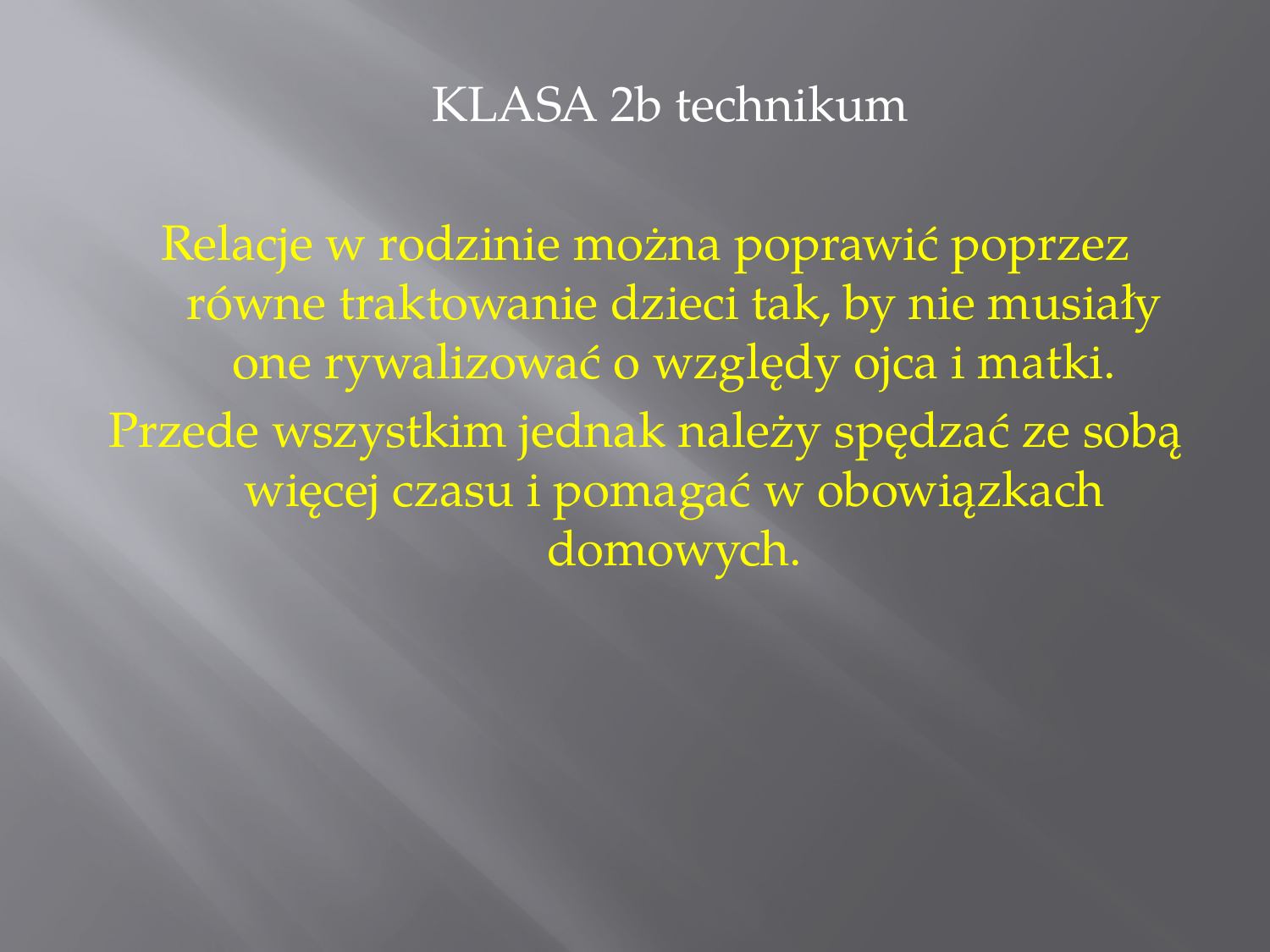

KLASA 2b technikum

Relacje w rodzinie można poprawić poprzez równe traktowanie dzieci tak, by nie musiały one rywalizować o względy ojca i matki.
Przede wszystkim jednak należy spędzać ze sobą więcej czasu i pomagać w obowiązkach domowych.